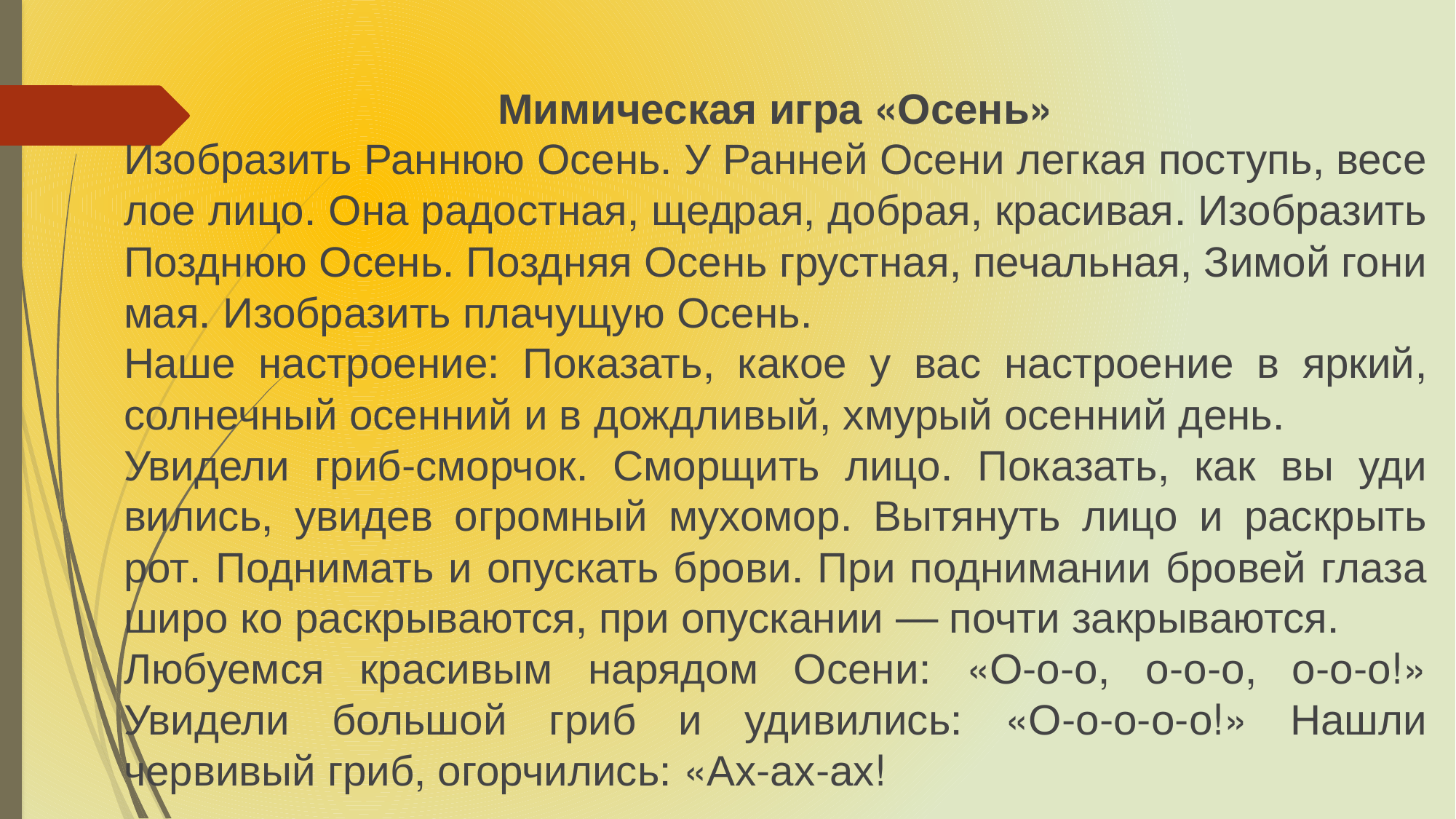

Мимическая игра «Осень»
Изобразить Раннюю Осень. У Ранней Осени легкая поступь, весе лое лицо. Она радостная, щедрая, добрая, красивая. Изобразить Позднюю Осень. Поздняя Осень грустная, печальная, Зимой гони мая. Изобразить плачущую Осень.
Наше настроение: Показать, какое у вас настроение в яркий, солнечный осенний и в дождливый, хмурый осенний день.
Увидели гриб-сморчок. Сморщить лицо. Показать, как вы уди вились, увидев огромный мухомор. Вытянуть лицо и раскрыть рот. Поднимать и опускать брови. При поднимании бровей глаза широ ко раскрываются, при опускании — почти закрываются.
Любуемся красивым нарядом Осени: «О-о-о, о-о-о, о-о-о!» Увидели большой гриб и удивились: «О-о-о-о-о!» Нашли червивый гриб, огорчились: «Ах-ах-ах!